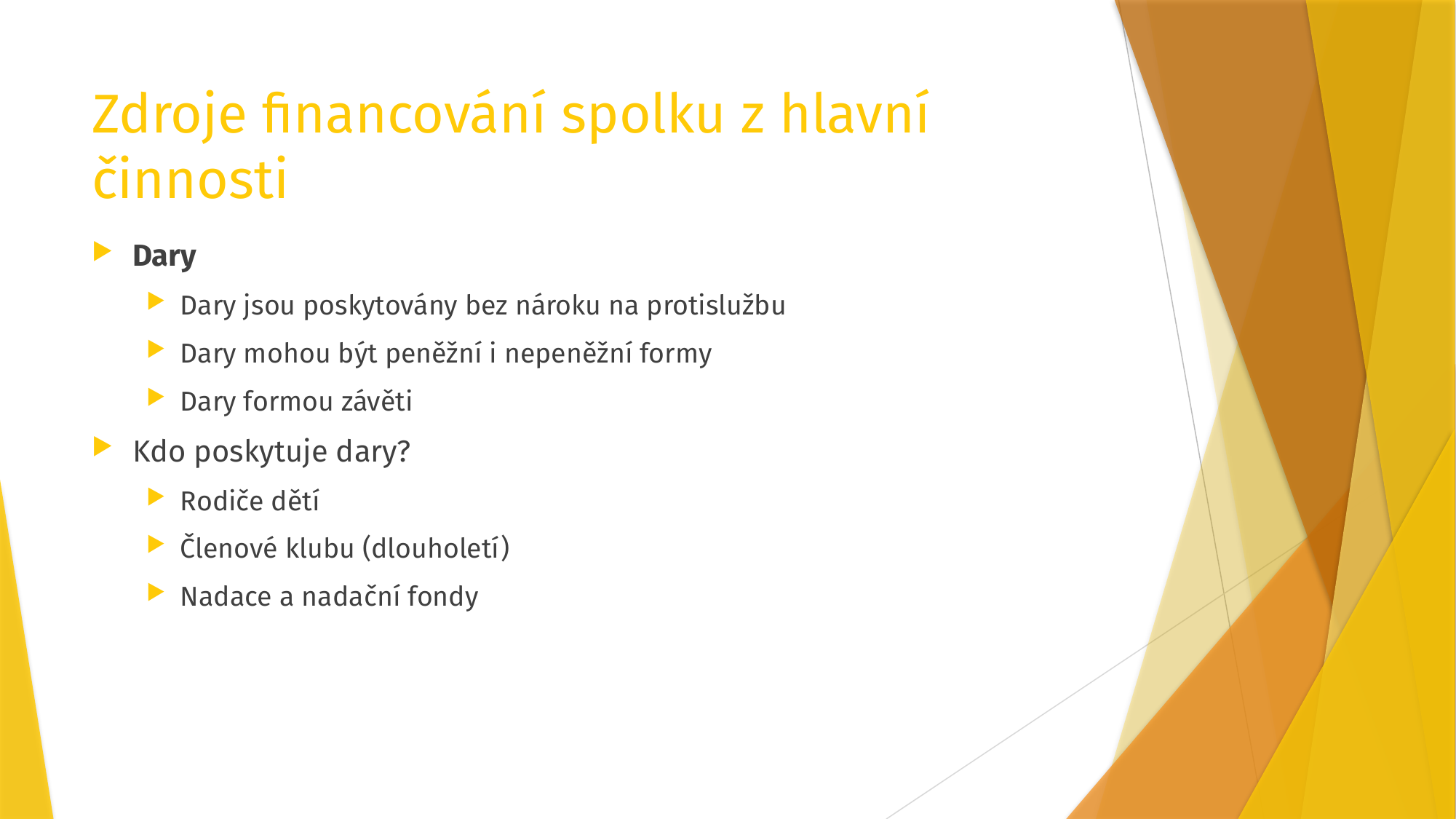

# Zdroje financování spolku z hlavní činnosti
Dary
Dary jsou poskytovány bez nároku na protislužbu
Dary mohou být peněžní i nepeněžní formy
Dary formou závěti
Kdo poskytuje dary?
Rodiče dětí
Členové klubu (dlouholetí)
Nadace a nadační fondy